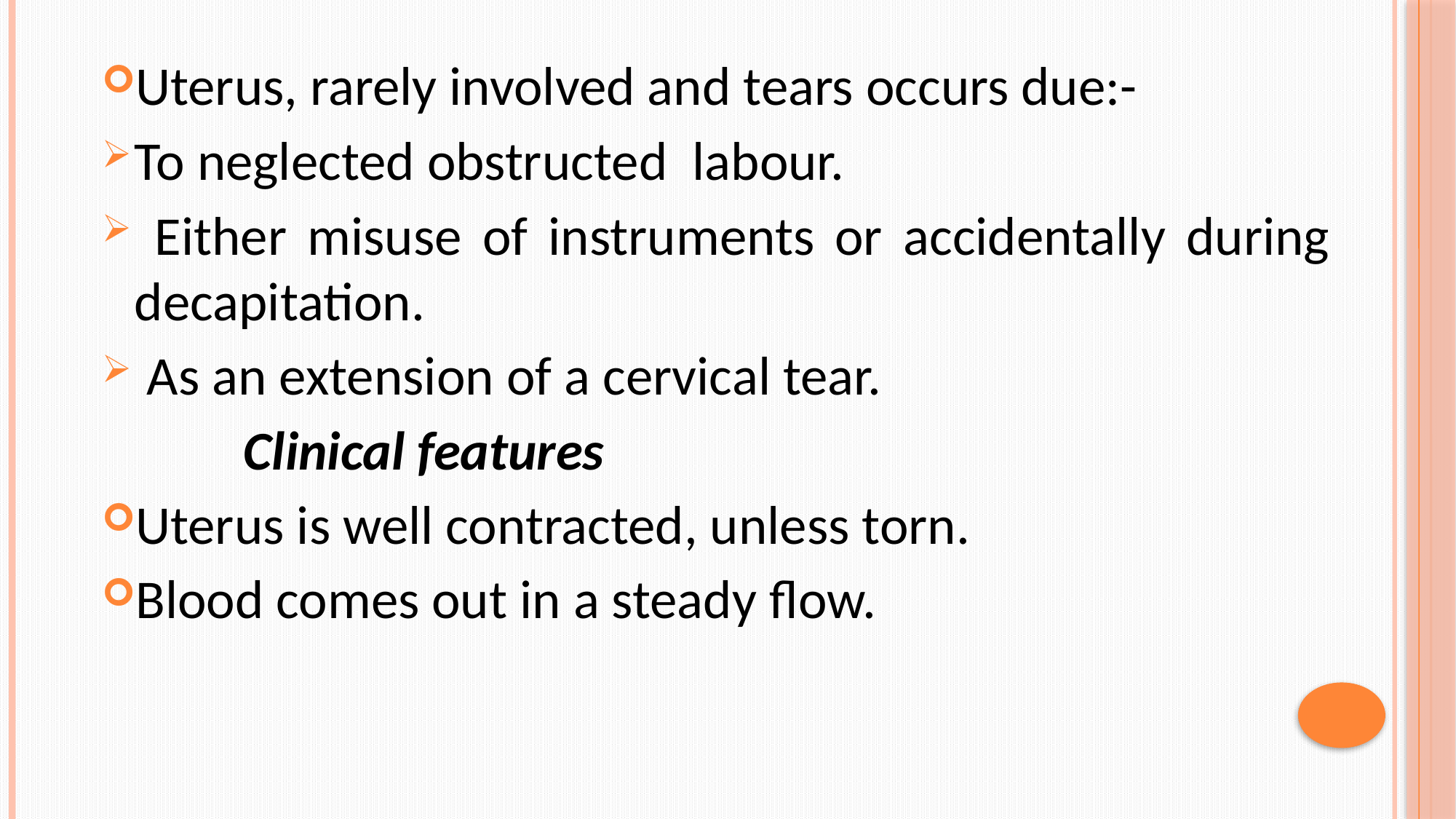

Uterus, rarely involved and tears occurs due:-
To neglected obstructed  labour.
 Either misuse of instruments or accidentally during decapitation.
 As an extension of a cervical tear.
		Clinical features
Uterus is well contracted, unless torn.
Blood comes out in a steady flow.